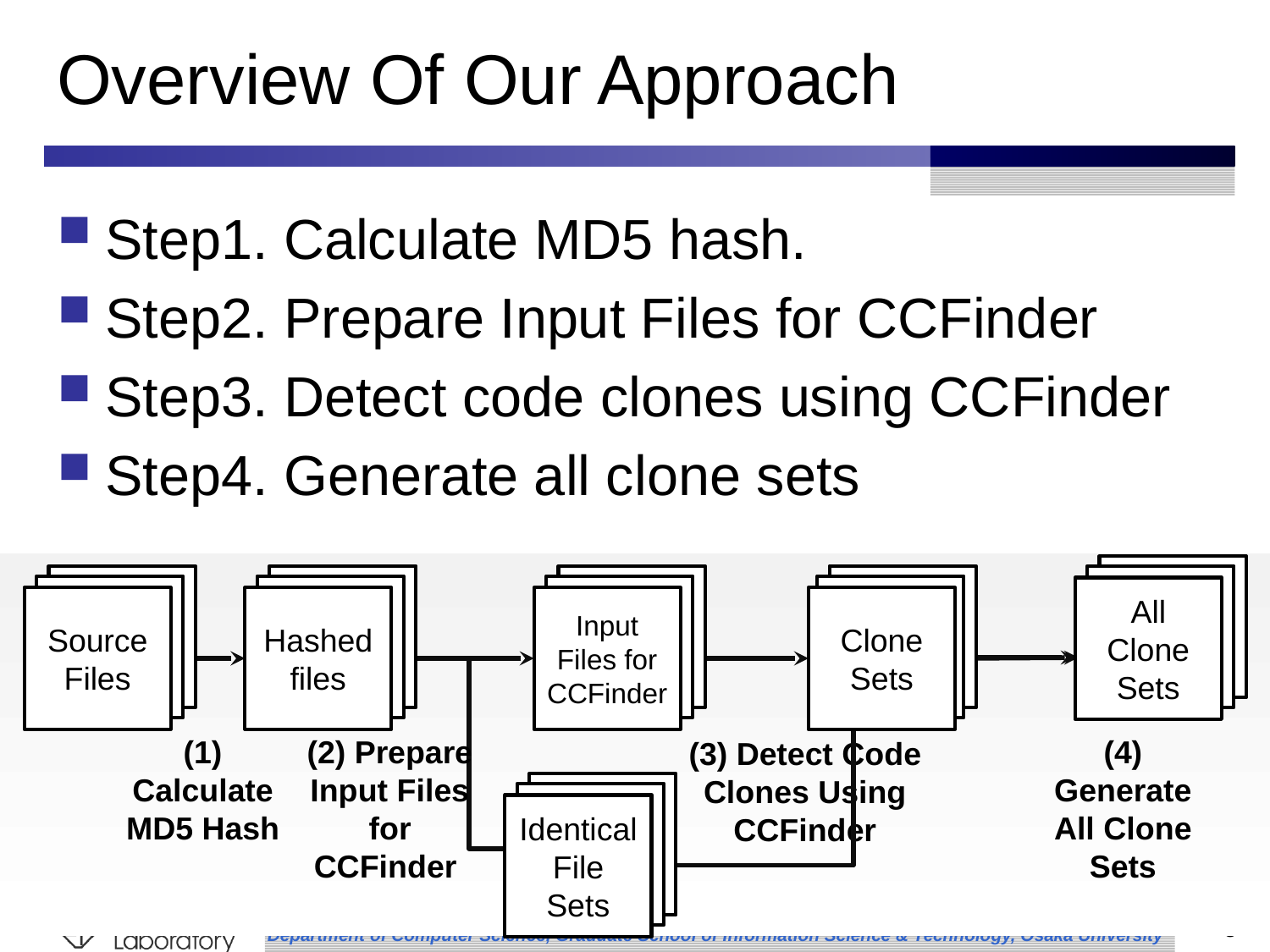

# Overview Of Our Approach
Step1. Calculate MD5 hash.
Step2. Prepare Input Files for CCFinder
Step3. Detect code clones using CCFinder
Step4. Generate all clone sets

All Clone Sets

Source Files

Hashed files

Input Files for CCFinder

Clone Sets
(1) Calculate MD5 Hash
(2) Prepare Input Files for CCFinder
(4) Generate All Clone Sets
(3) Detect Code Clones Using CCFinder

Identical File Sets
9